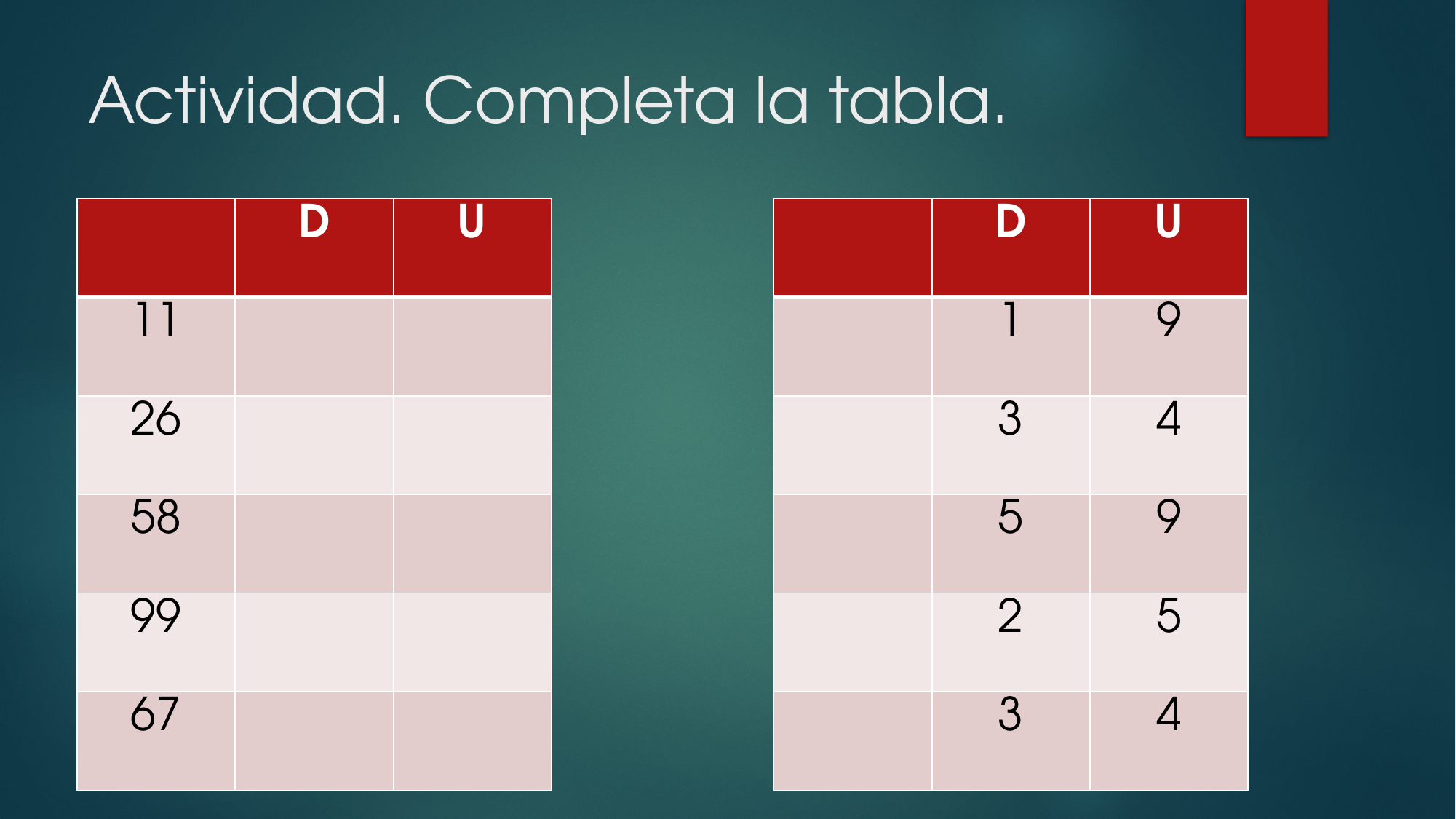

# Actividad. Completa la tabla.
|  | D | U |
| --- | --- | --- |
| 11 |  |  |
| 26 |  |  |
| 58 |  |  |
| 99 |  |  |
| 67 |  |  |
|  | D | U |
| --- | --- | --- |
|  | 1 | 9 |
|  | 3 | 4 |
|  | 5 | 9 |
|  | 2 | 5 |
|  | 3 | 4 |